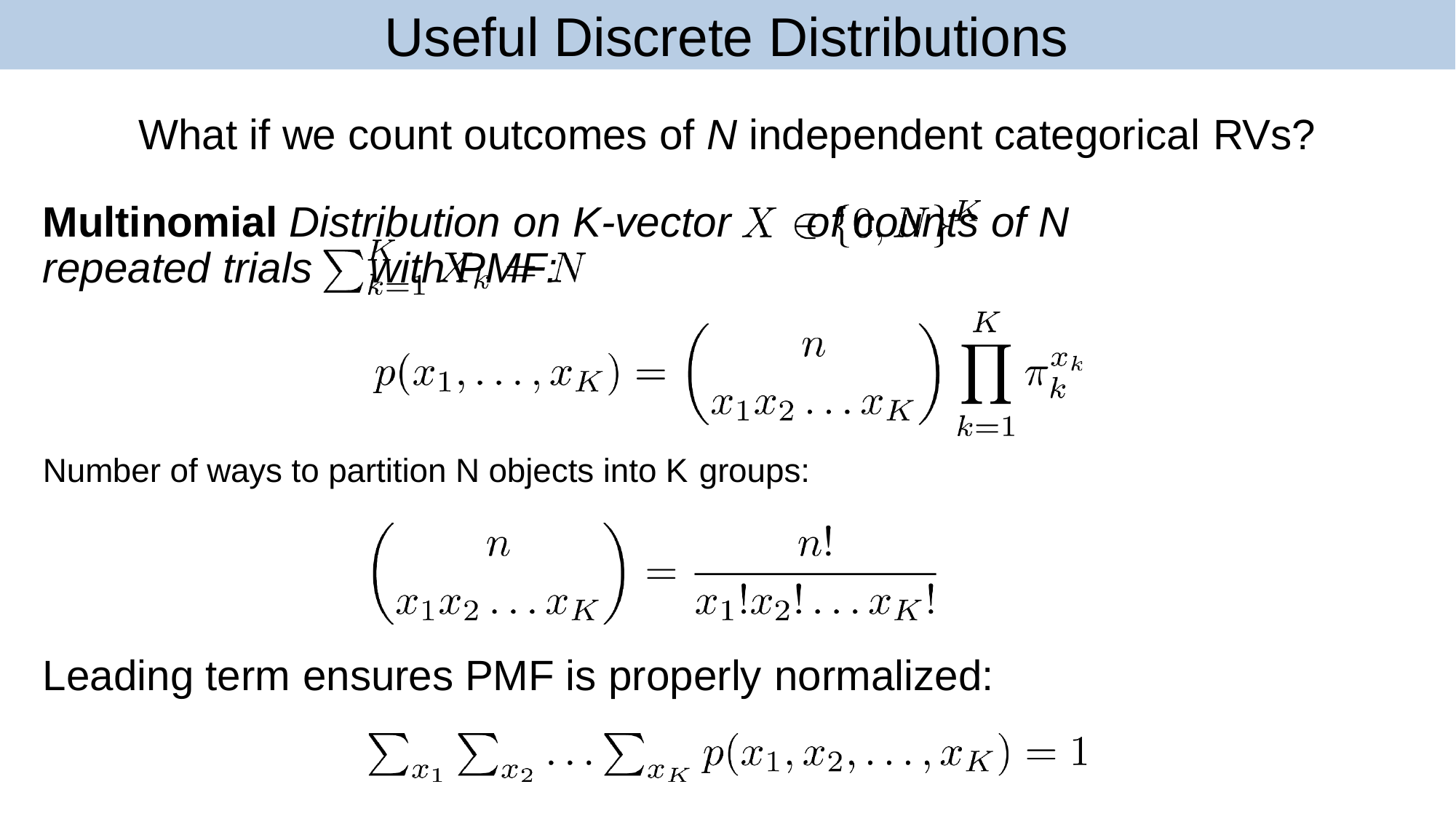

# Useful Discrete Distributions
What if we count outcomes of N independent categorical RVs?
Multinomial Distribution on K-vector	of counts of N  repeated trials	with PMF:

Number of ways to partition N objects into K groups:

Leading term ensures PMF is properly normalized: